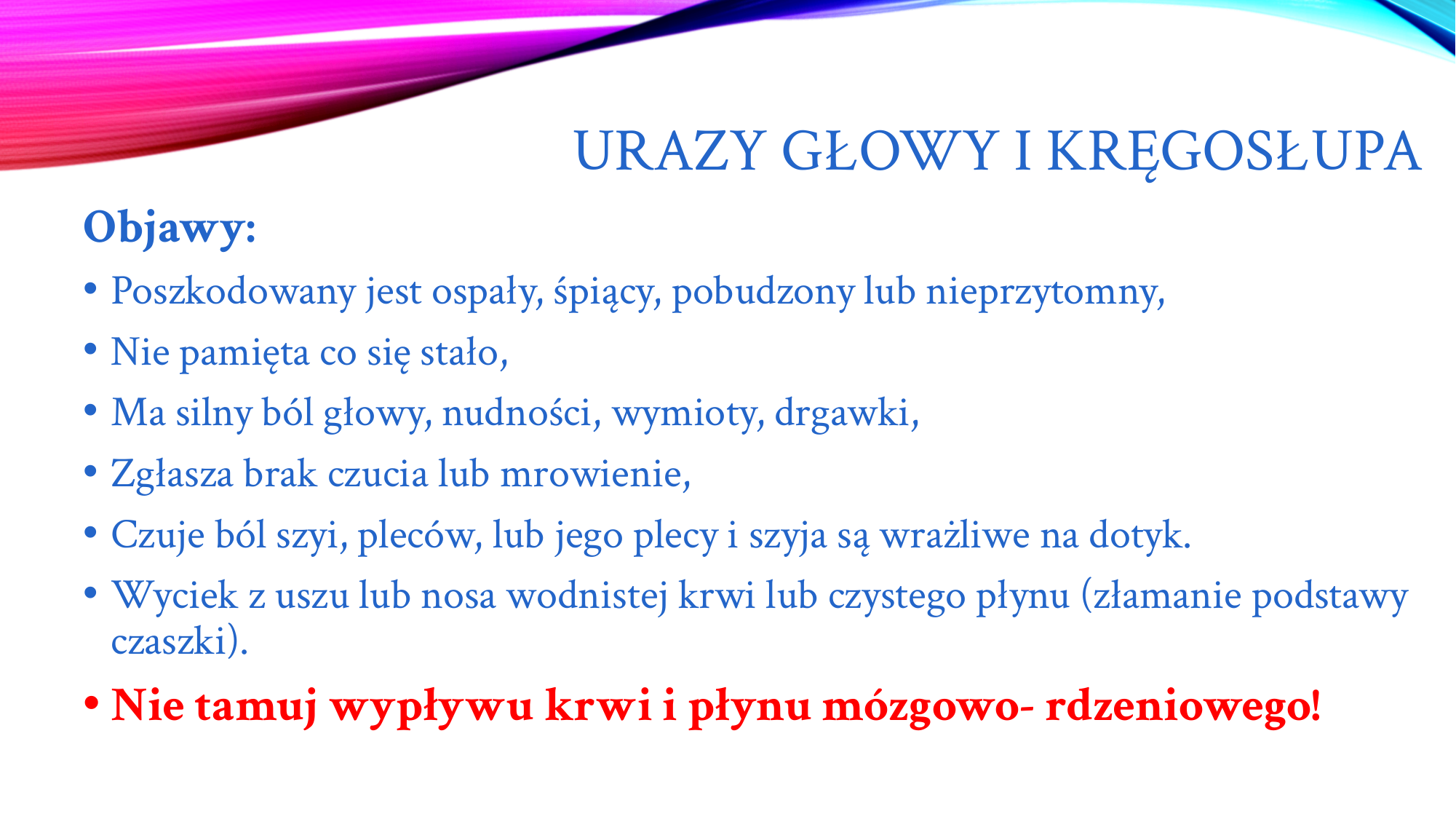

Urazy głowy i kręgosłupa
Objawy:
Poszkodowany jest ospały, śpiący, pobudzony lub nieprzytomny,
Nie pamięta co się stało,
Ma silny ból głowy, nudności, wymioty, drgawki,
Zgłasza brak czucia lub mrowienie,
Czuje ból szyi, pleców, lub jego plecy i szyja są wrażliwe na dotyk.
Wyciek z uszu lub nosa wodnistej krwi lub czystego płynu (złamanie podstawy czaszki).
Nie tamuj wypływu krwi i płynu mózgowo- rdzeniowego!